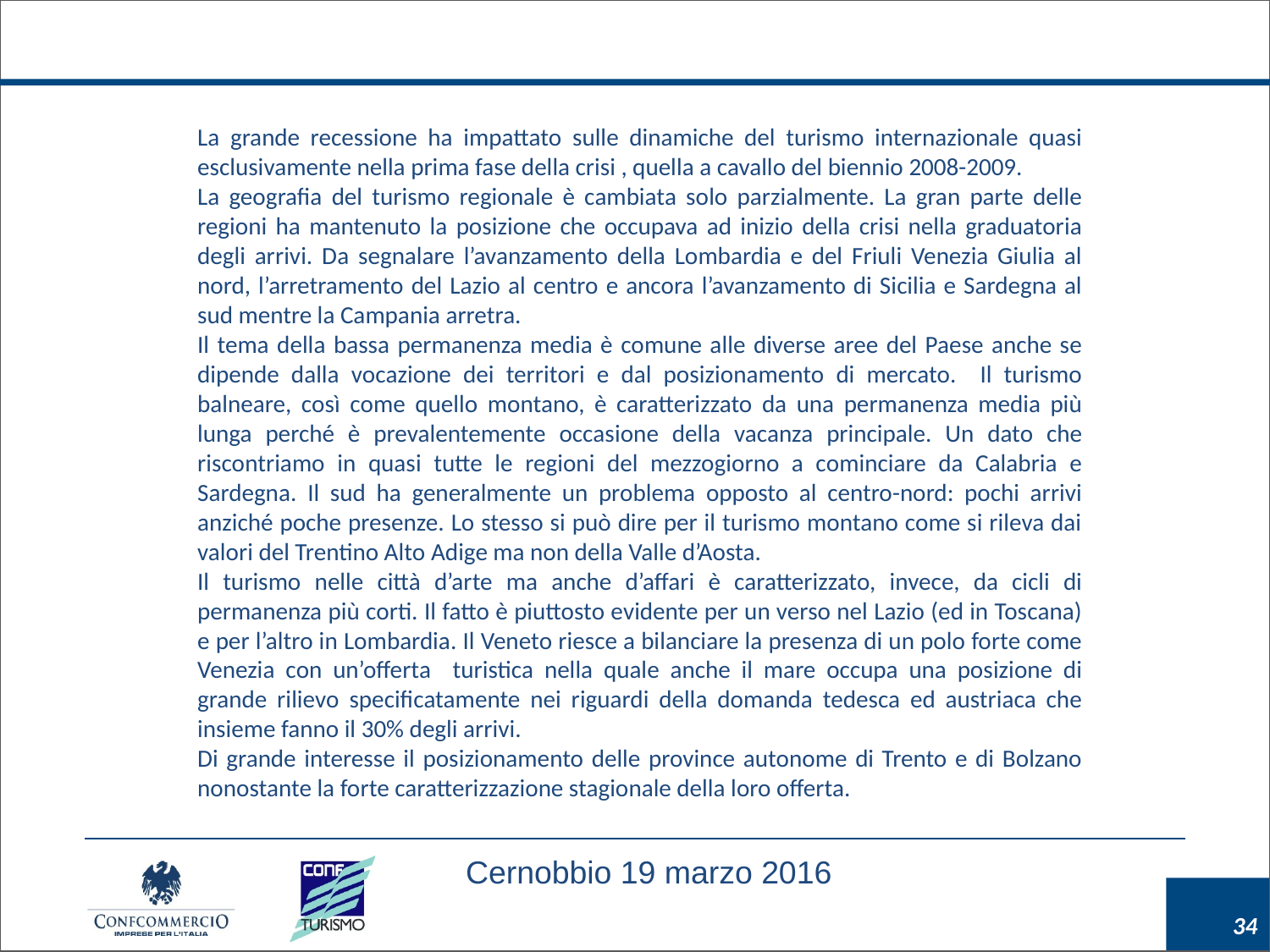

La grande recessione ha impattato sulle dinamiche del turismo internazionale quasi esclusivamente nella prima fase della crisi , quella a cavallo del biennio 2008-2009.
La geografia del turismo regionale è cambiata solo parzialmente. La gran parte delle regioni ha mantenuto la posizione che occupava ad inizio della crisi nella graduatoria degli arrivi. Da segnalare l’avanzamento della Lombardia e del Friuli Venezia Giulia al nord, l’arretramento del Lazio al centro e ancora l’avanzamento di Sicilia e Sardegna al sud mentre la Campania arretra.
Il tema della bassa permanenza media è comune alle diverse aree del Paese anche se dipende dalla vocazione dei territori e dal posizionamento di mercato.  Il turismo balneare, così come quello montano, è caratterizzato da una permanenza media più lunga perché è prevalentemente occasione della vacanza principale. Un dato che riscontriamo in quasi tutte le regioni del mezzogiorno a cominciare da Calabria e Sardegna. Il sud ha generalmente un problema opposto al centro-nord: pochi arrivi anziché poche presenze. Lo stesso si può dire per il turismo montano come si rileva dai valori del Trentino Alto Adige ma non della Valle d’Aosta.
Il turismo nelle città d’arte ma anche d’affari è caratterizzato, invece, da cicli di permanenza più corti. Il fatto è piuttosto evidente per un verso nel Lazio (ed in Toscana) e per l’altro in Lombardia. Il Veneto riesce a bilanciare la presenza di un polo forte come Venezia con un’offerta  turistica nella quale anche il mare occupa una posizione di grande rilievo specificatamente nei riguardi della domanda tedesca ed austriaca che insieme fanno il 30% degli arrivi.
Di grande interesse il posizionamento delle province autonome di Trento e di Bolzano nonostante la forte caratterizzazione stagionale della loro offerta.